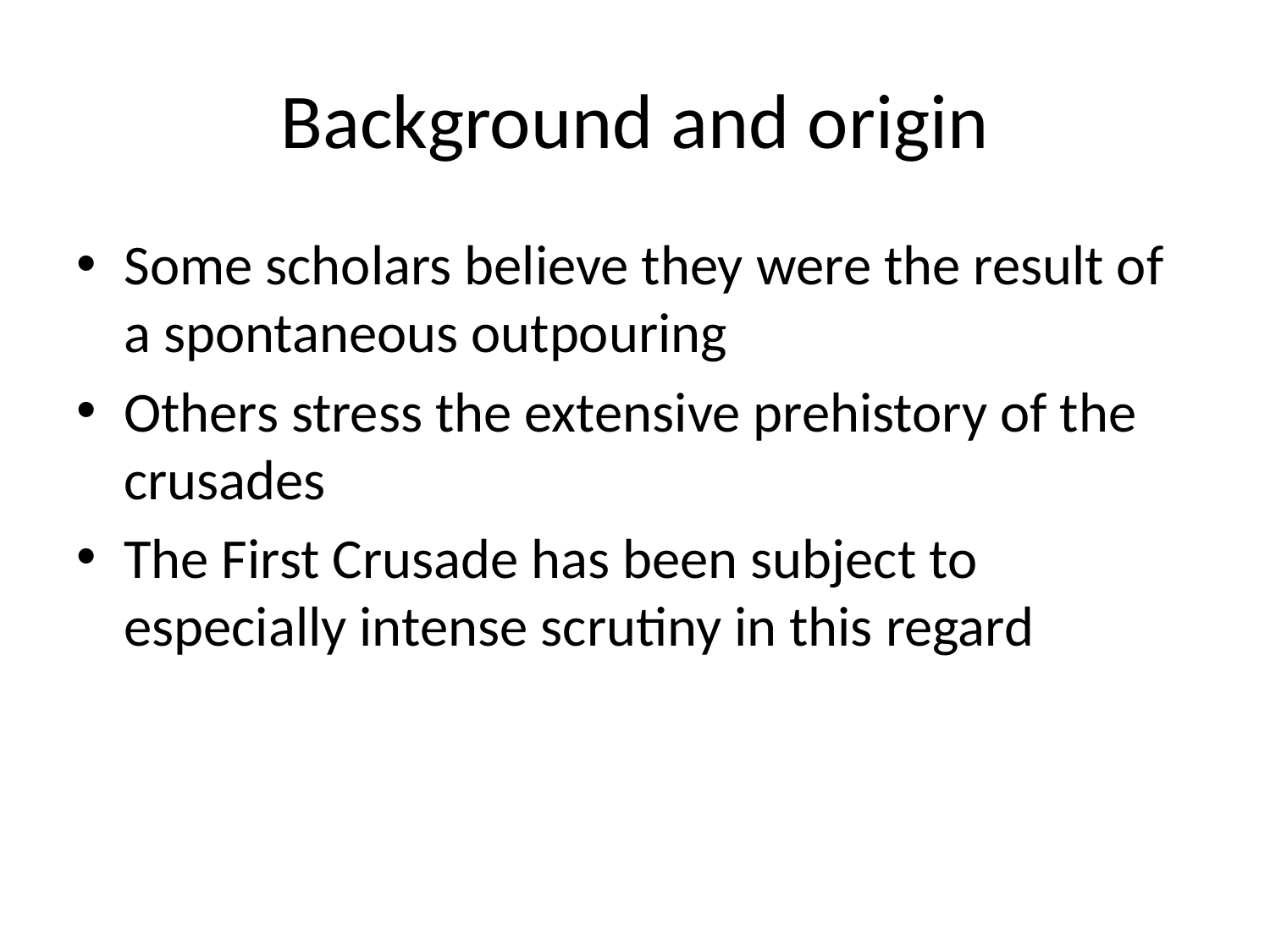

# Background and origin
Some scholars believe they were the result of a spontaneous outpouring
Others stress the extensive prehistory of the crusades
The First Crusade has been subject to especially intense scrutiny in this regard